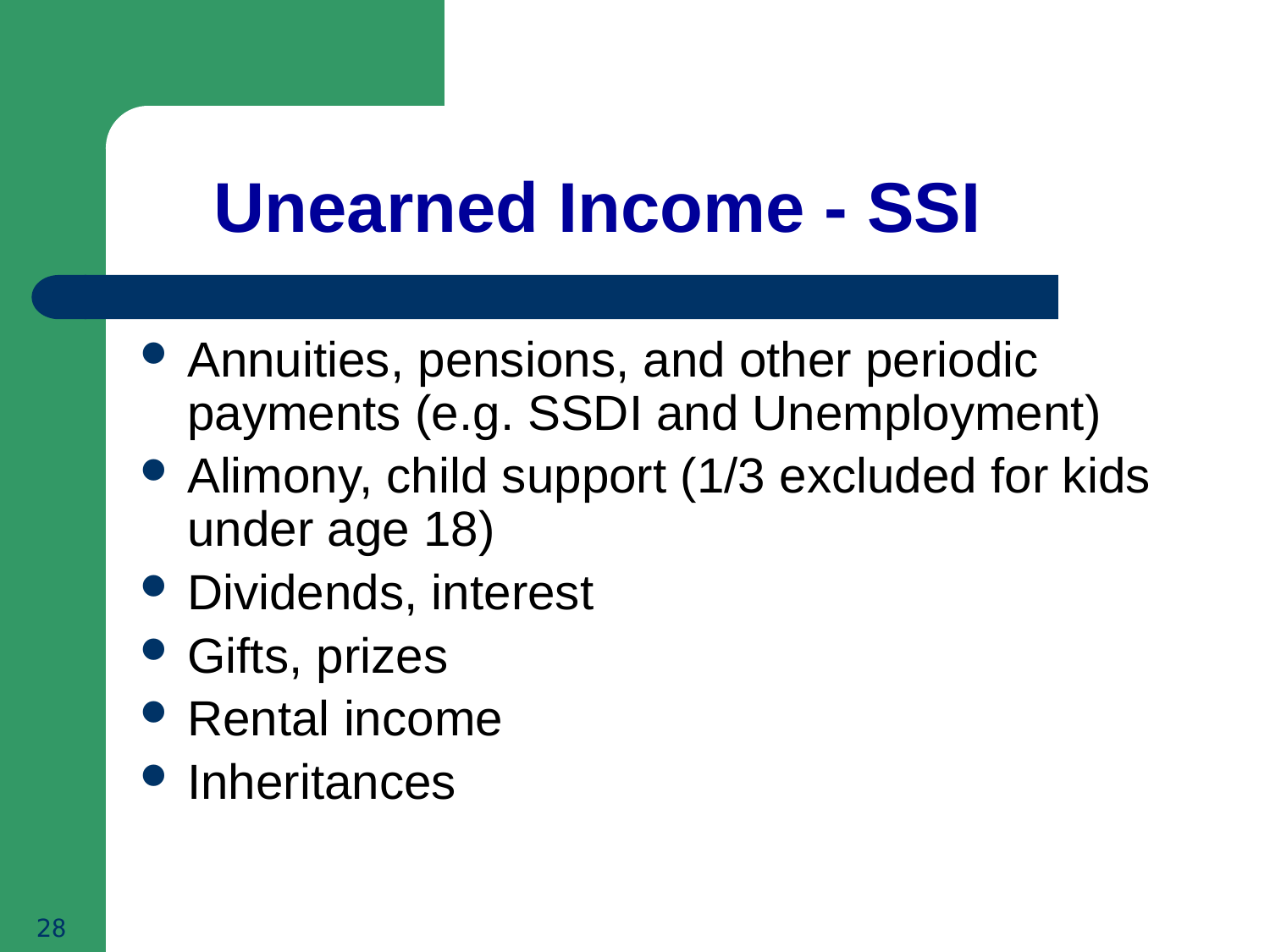

# Unearned Income - SSI
Annuities, pensions, and other periodic payments (e.g. SSDI and Unemployment)
Alimony, child support (1/3 excluded for kids under age 18)
Dividends, interest
Gifts, prizes
Rental income
Inheritances

28